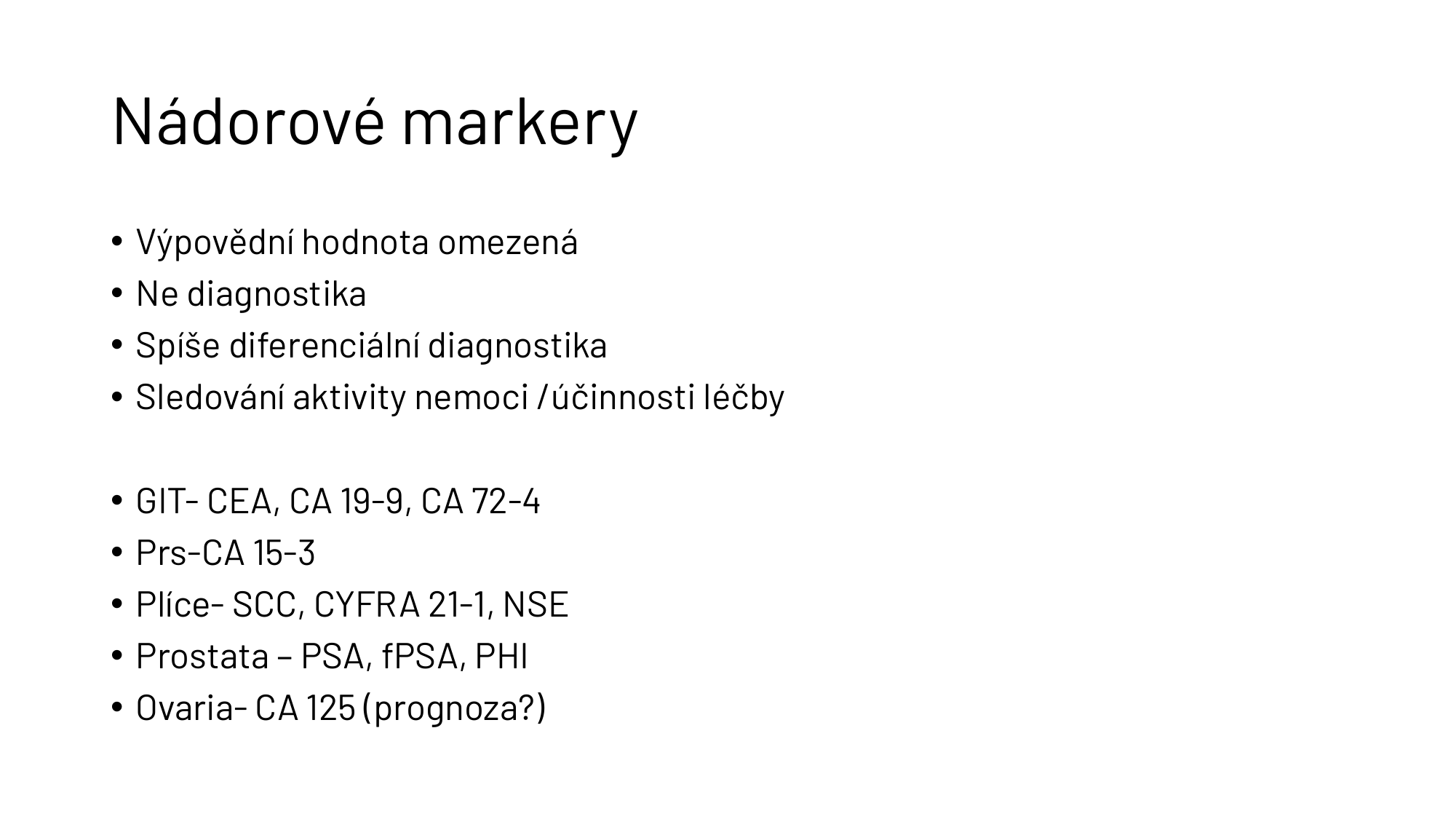

# Nádorové markery
Výpovědní hodnota omezená
Ne diagnostika
Spíše diferenciální diagnostika
Sledování aktivity nemoci /účinnosti léčby

GIT- CEA, CA 19-9, CA 72-4
Prs-CA 15-3
Plíce- SCC, CYFRA 21-1, NSE
Prostata – PSA, fPSA, PHI
Ovaria- CA 125 (prognoza?)